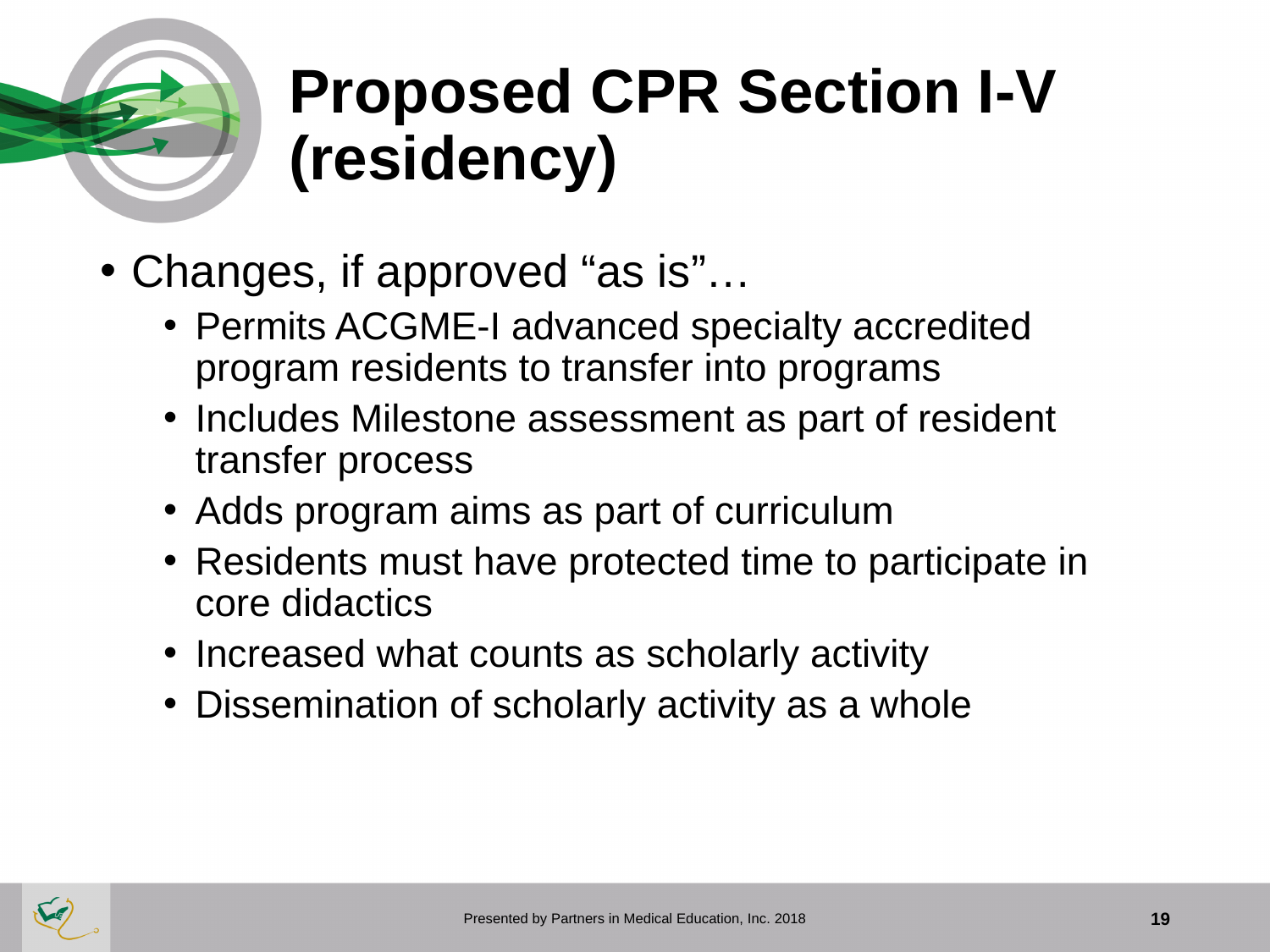

# Proposed CPR Section I-V (residency)
Changes, if approved “as is”…
Permits ACGME-I advanced specialty accredited program residents to transfer into programs
Includes Milestone assessment as part of resident transfer process
Adds program aims as part of curriculum
Residents must have protected time to participate in core didactics
Increased what counts as scholarly activity
Dissemination of scholarly activity as a whole

Presented by Partners in Medical Education, Inc. 2018
19